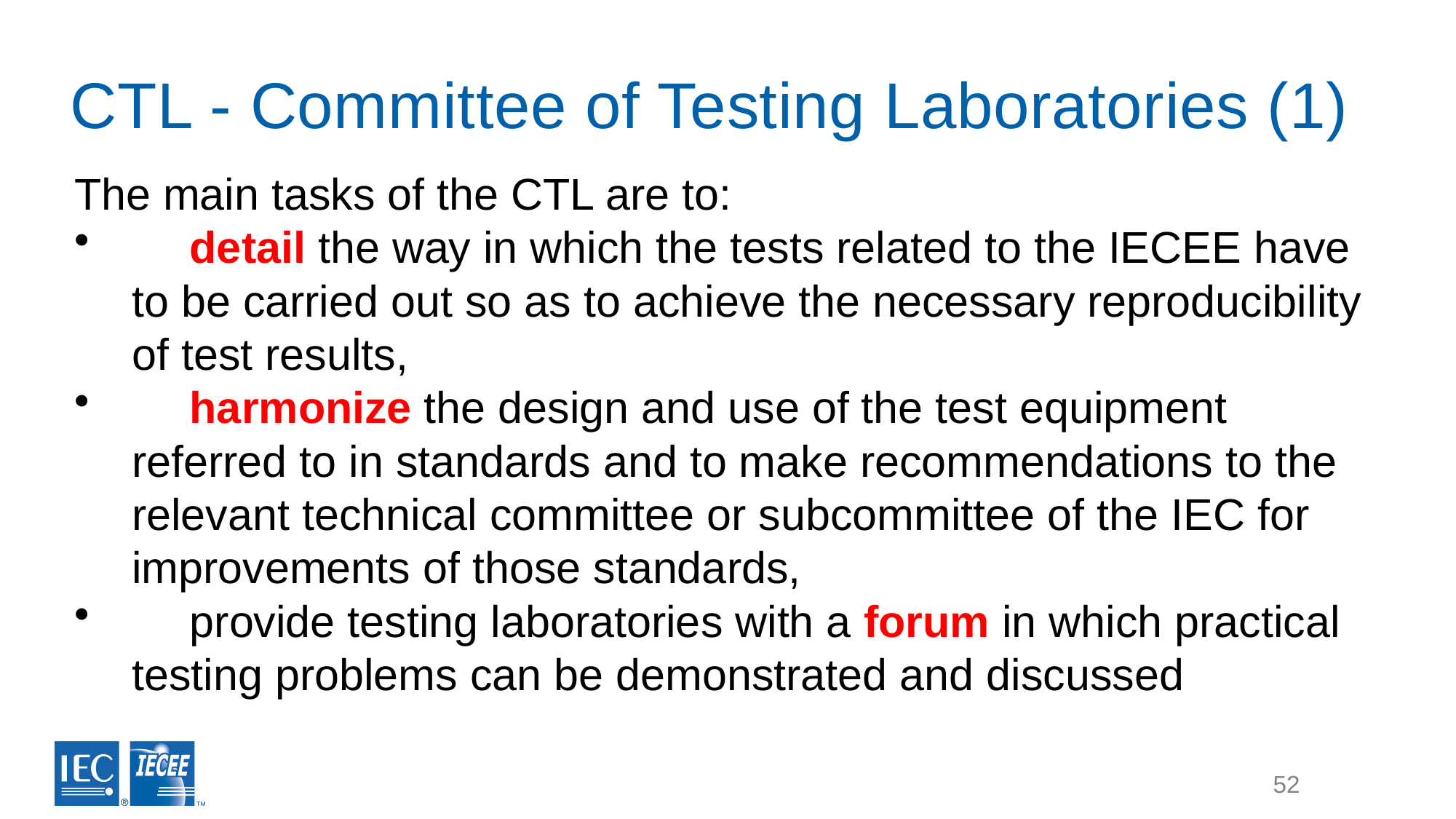

# CTL - Committee of Testing Laboratories (1)
The main tasks of the CTL are to:
	detail the way in which the tests related to the IECEE have to be carried out so as to achieve the necessary reproducibility of test results,
	harmonize the design and use of the test equipment referred to in standards and to make recommendations to the relevant technical committee or subcommittee of the IEC for improvements of those standards,
	provide testing laboratories with a forum in which practical testing problems can be demonstrated and discussed
52